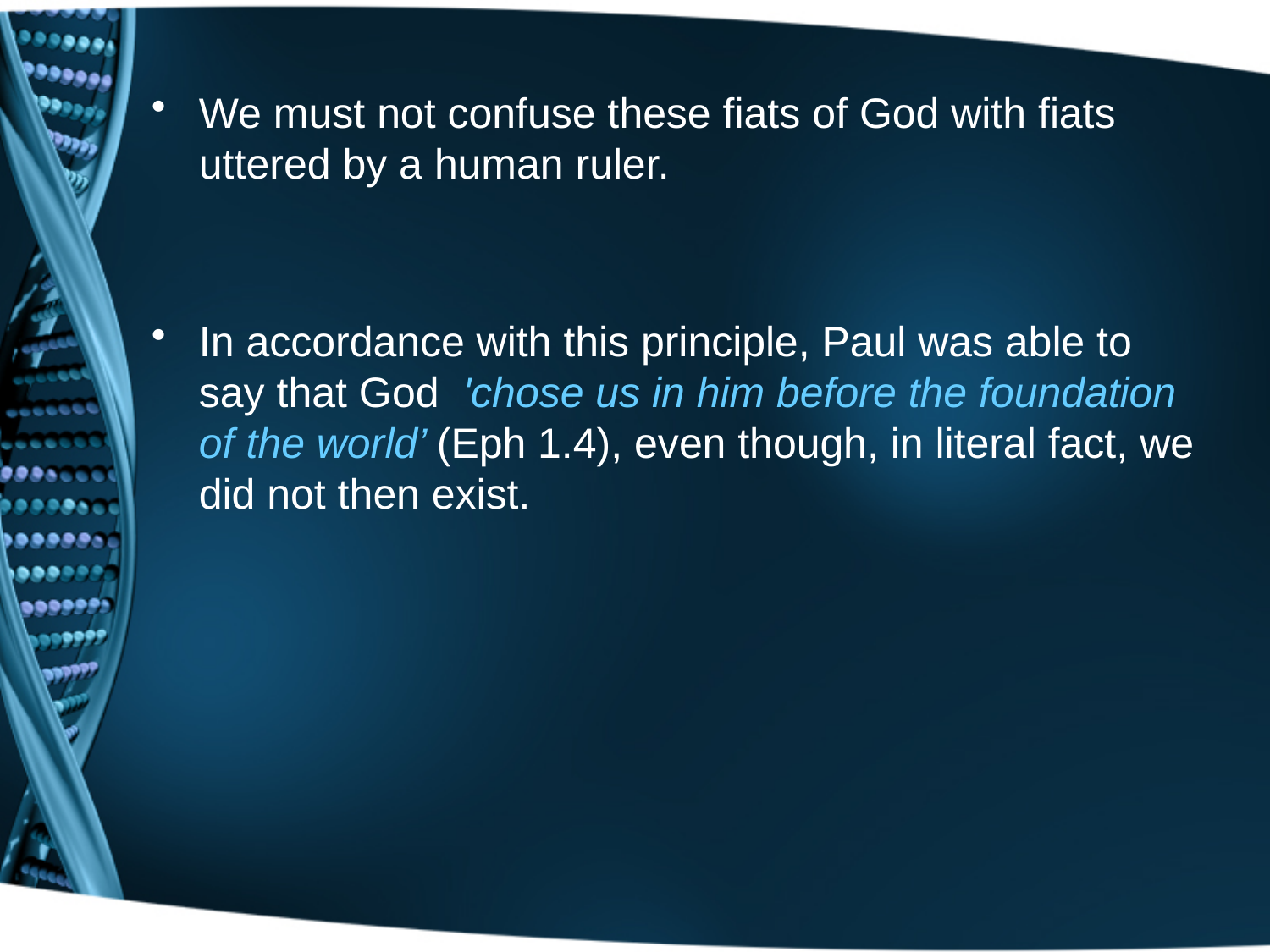

We must not confuse these fiats of God with fiats uttered by a human ruler.

In accordance with this principle, Paul was able to say that God  'chose us in him before the foundation of the world’ (Eph 1.4), even though, in literal fact, we did not then exist.